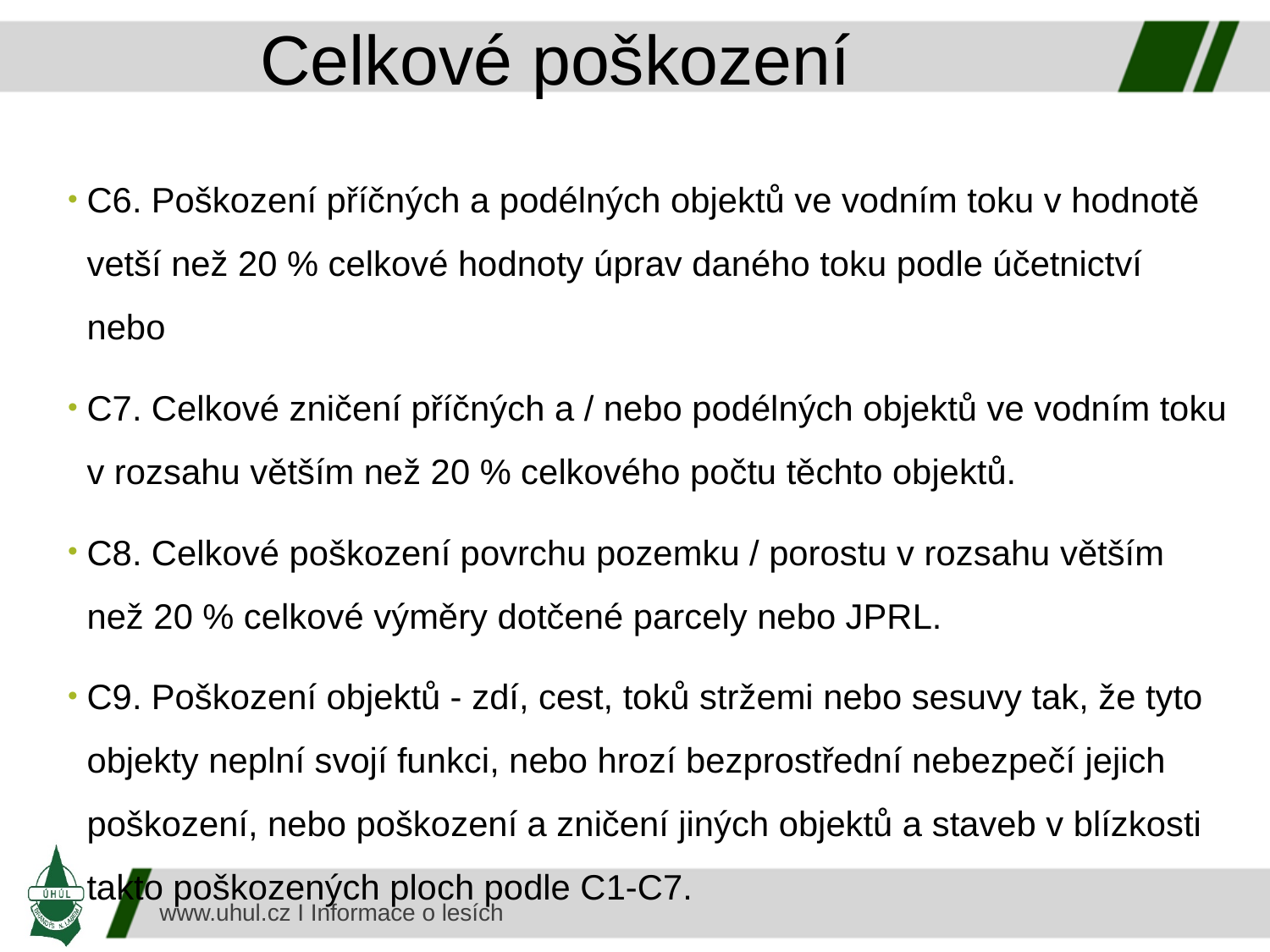

# Celkové poškození
C6. Poškození příčných a podélných objektů ve vodním toku v hodnotě vetší než 20 % celkové hodnoty úprav daného toku podle účetnictví nebo
C7. Celkové zničení příčných a / nebo podélných objektů ve vodním toku v rozsahu větším než 20 % celkového počtu těchto objektů.
C8. Celkové poškození povrchu pozemku / porostu v rozsahu větším než 20 % celkové výměry dotčené parcely nebo JPRL.
C9. Poškození objektů - zdí, cest, toků stržemi nebo sesuvy tak, že tyto objekty neplní svojí funkci, nebo hrozí bezprostřední nebezpečí jejich poškození, nebo poškození a zničení jiných objektů a staveb v blízkosti takto poškozených ploch podle C1-C7.